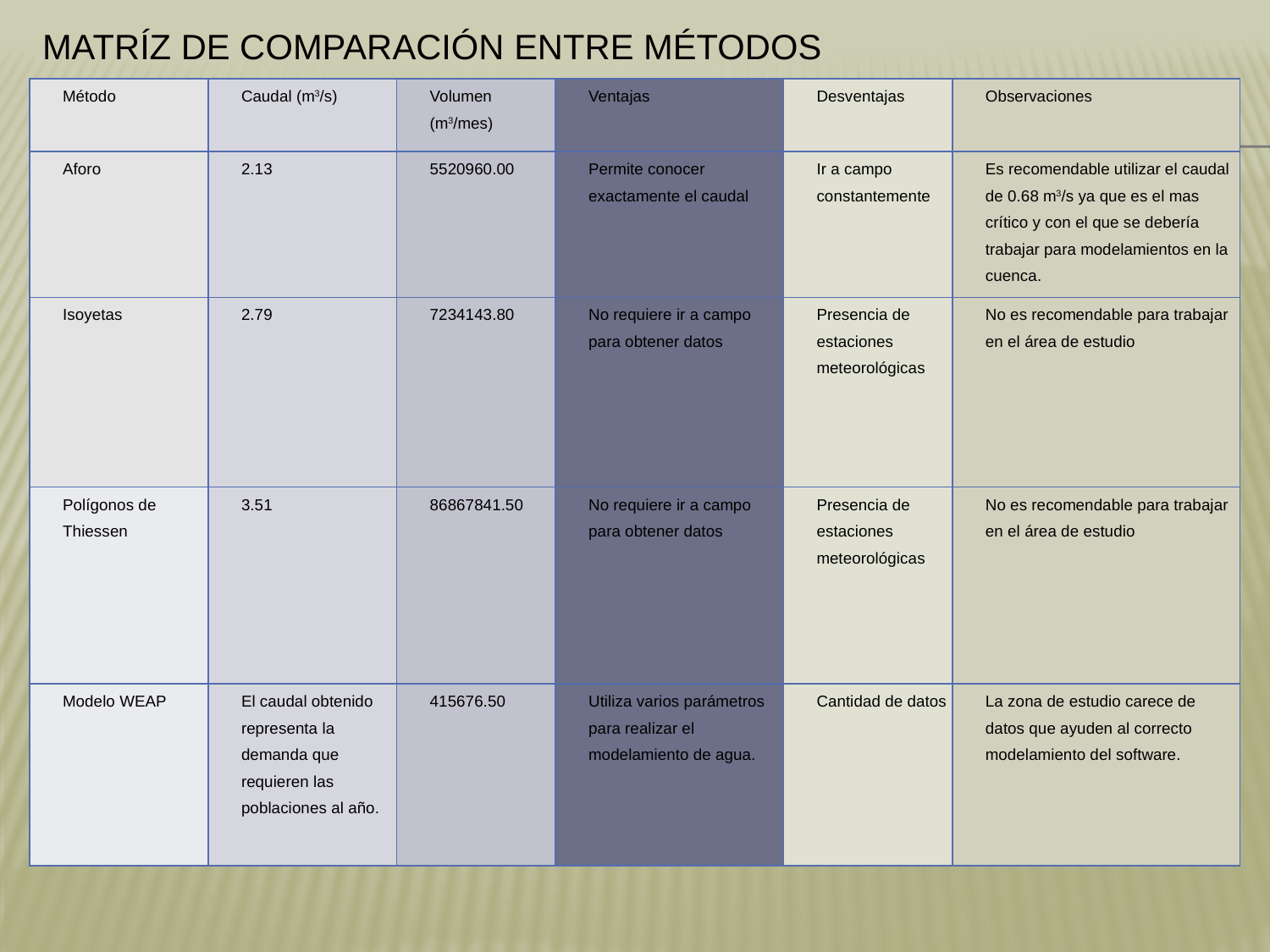

# Matríz de comparación entre métodos
| Método | Caudal (m3/s) | Volumen (m3/mes) | Ventajas | Desventajas | Observaciones |
| --- | --- | --- | --- | --- | --- |
| Aforo | 2.13 | 5520960.00 | Permite conocer exactamente el caudal | Ir a campo constantemente | Es recomendable utilizar el caudal de 0.68 m3/s ya que es el mas crítico y con el que se debería trabajar para modelamientos en la cuenca. |
| Isoyetas | 2.79 | 7234143.80 | No requiere ir a campo para obtener datos | Presencia de estaciones meteorológicas | No es recomendable para trabajar en el área de estudio |
| Polígonos de Thiessen | 3.51 | 86867841.50 | No requiere ir a campo para obtener datos | Presencia de estaciones meteorológicas | No es recomendable para trabajar en el área de estudio |
| Modelo WEAP | El caudal obtenido representa la demanda que requieren las poblaciones al año. | 415676.50 | Utiliza varios parámetros para realizar el modelamiento de agua. | Cantidad de datos | La zona de estudio carece de datos que ayuden al correcto modelamiento del software. |